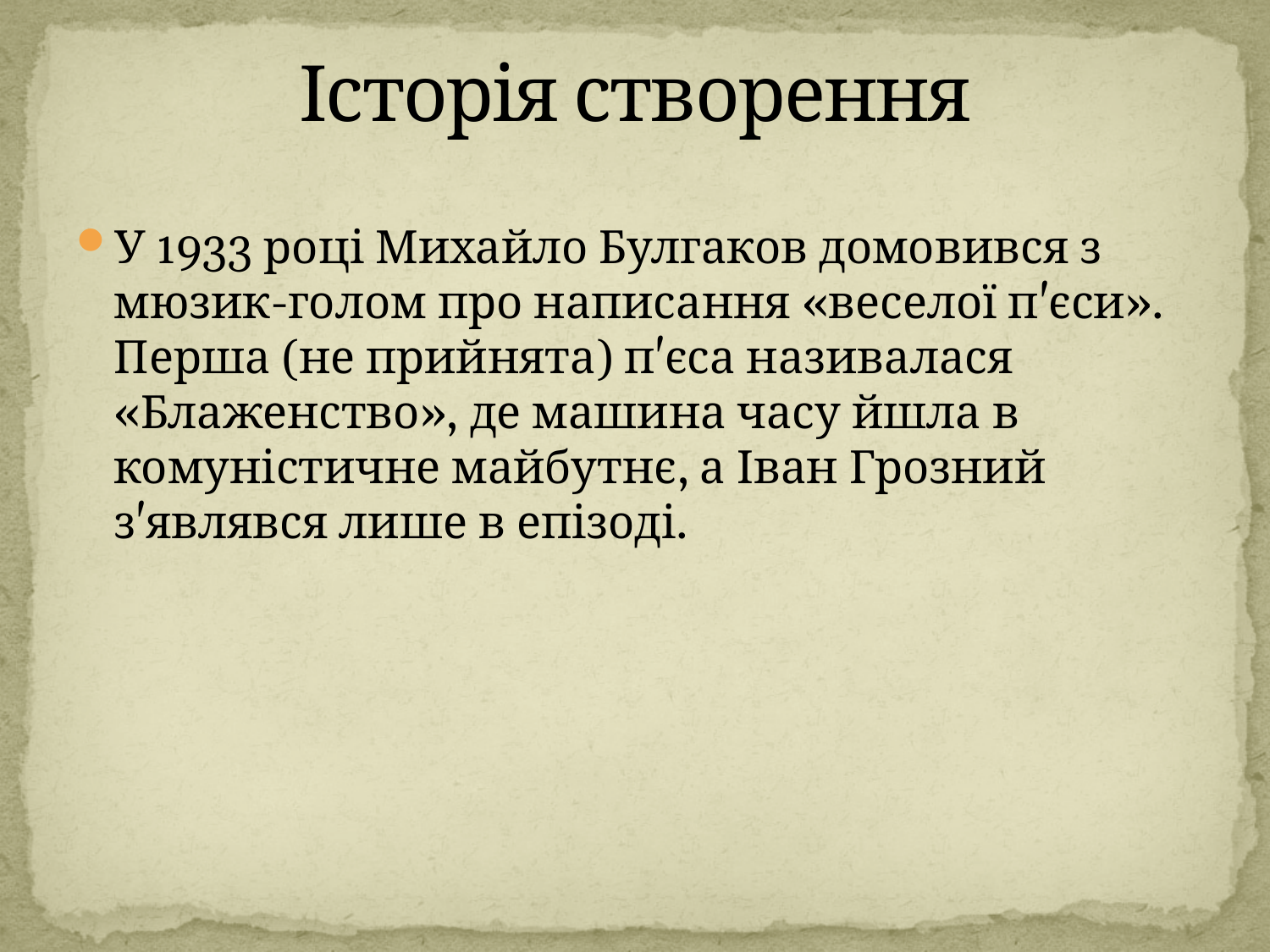

# Історія створення
У 1933 році Михайло Булгаков домовився з мюзик-голом про написання «веселої п'єси». Перша (не прийнята) п'єса називалася «Блаженство», де машина часу йшла в комуністичне майбутнє, а Іван Грозний з'являвся лише в епізоді.